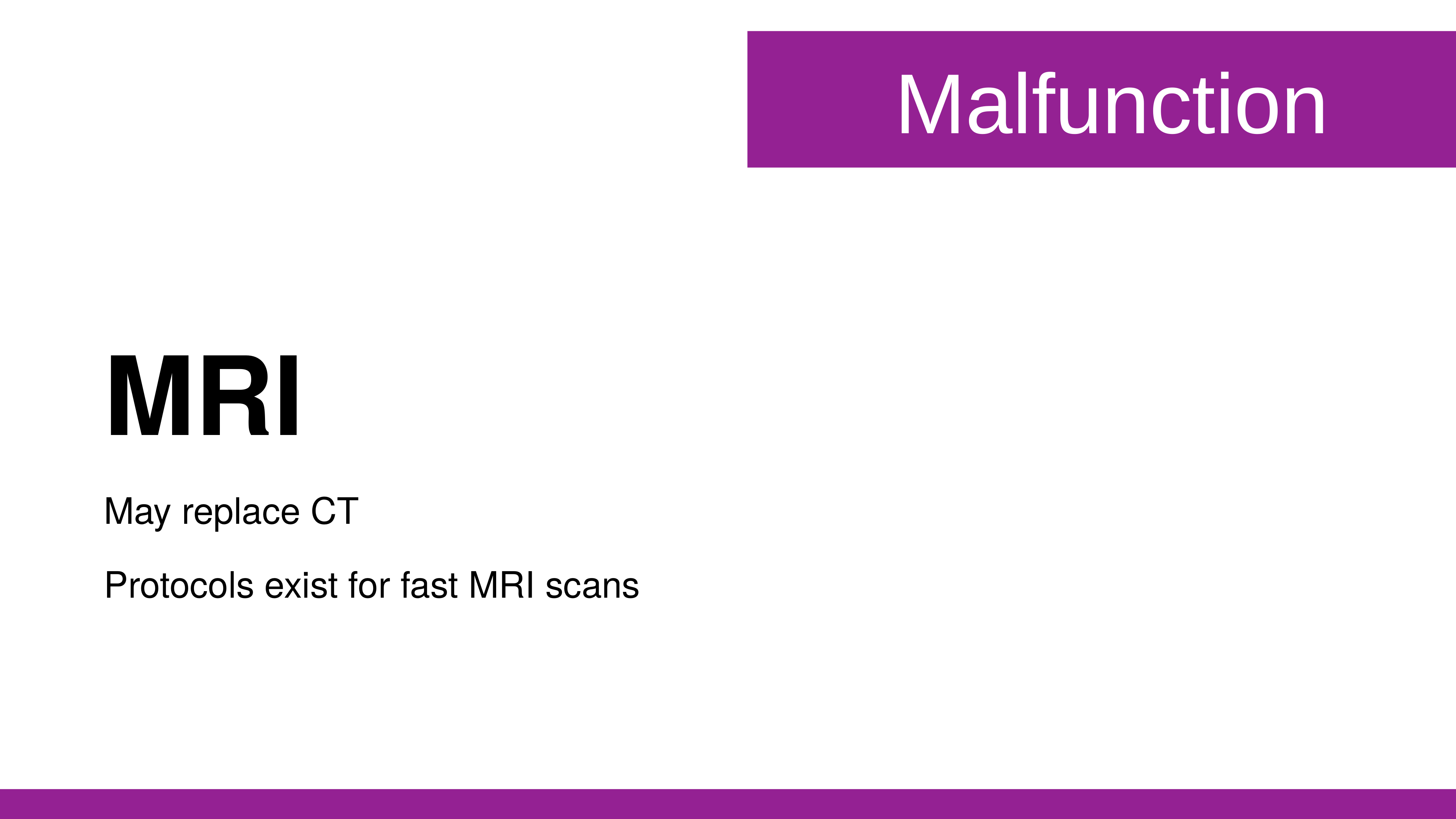

Malfunction
MRI
May replace CT
Protocols exist for fast MRI scans